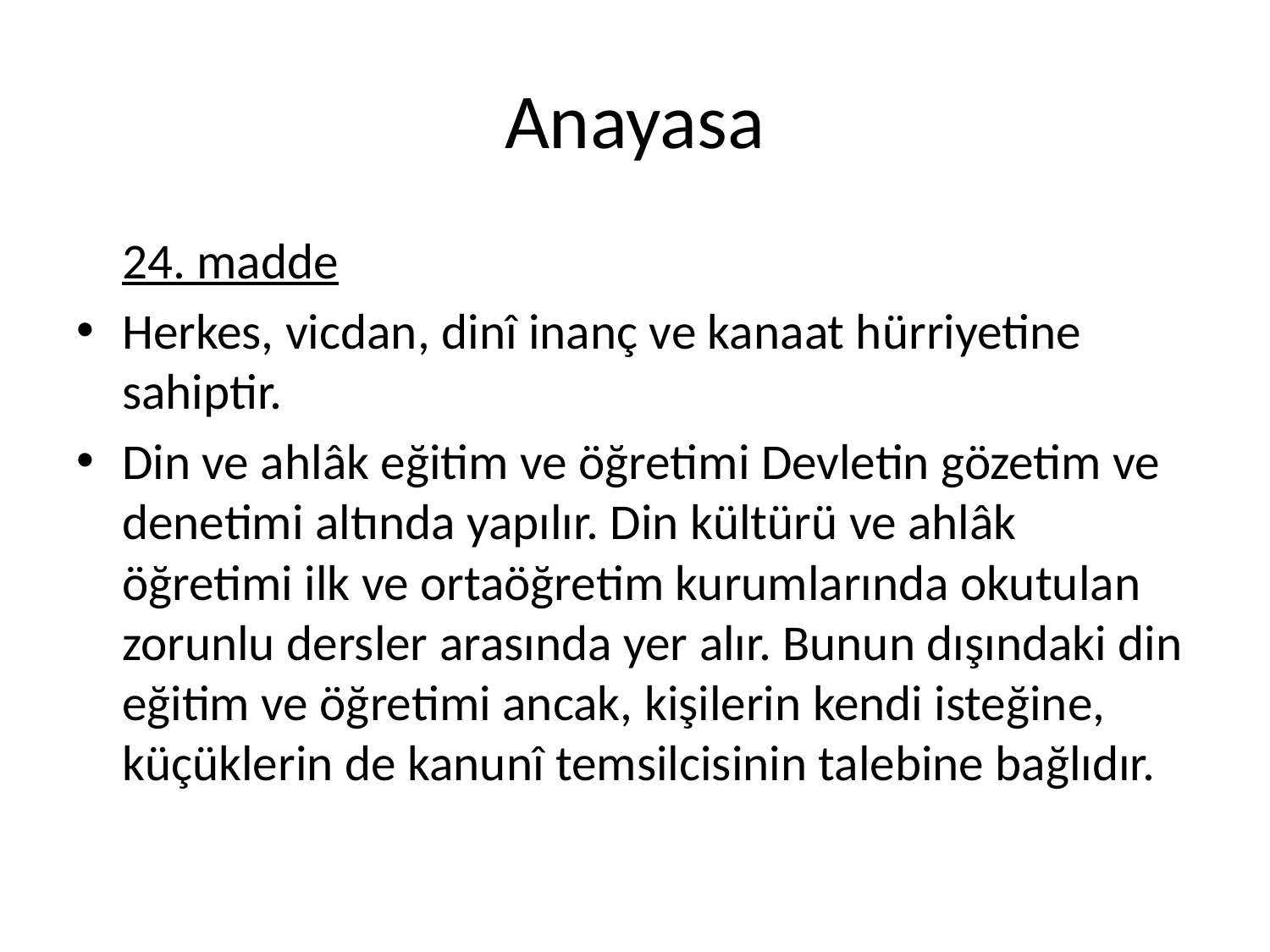

# Anayasa
	24. madde
Herkes, vicdan, dinî inanç ve kanaat hürriyetine sahiptir.
Din ve ahlâk eğitim ve öğretimi Devletin gözetim ve denetimi altında yapılır. Din kültürü ve ahlâk öğretimi ilk ve ortaöğretim kurumlarında okutulan zorunlu dersler arasında yer alır. Bunun dışındaki din eğitim ve öğretimi ancak, kişilerin kendi isteğine, küçüklerin de kanunî temsilcisinin talebine bağlıdır.